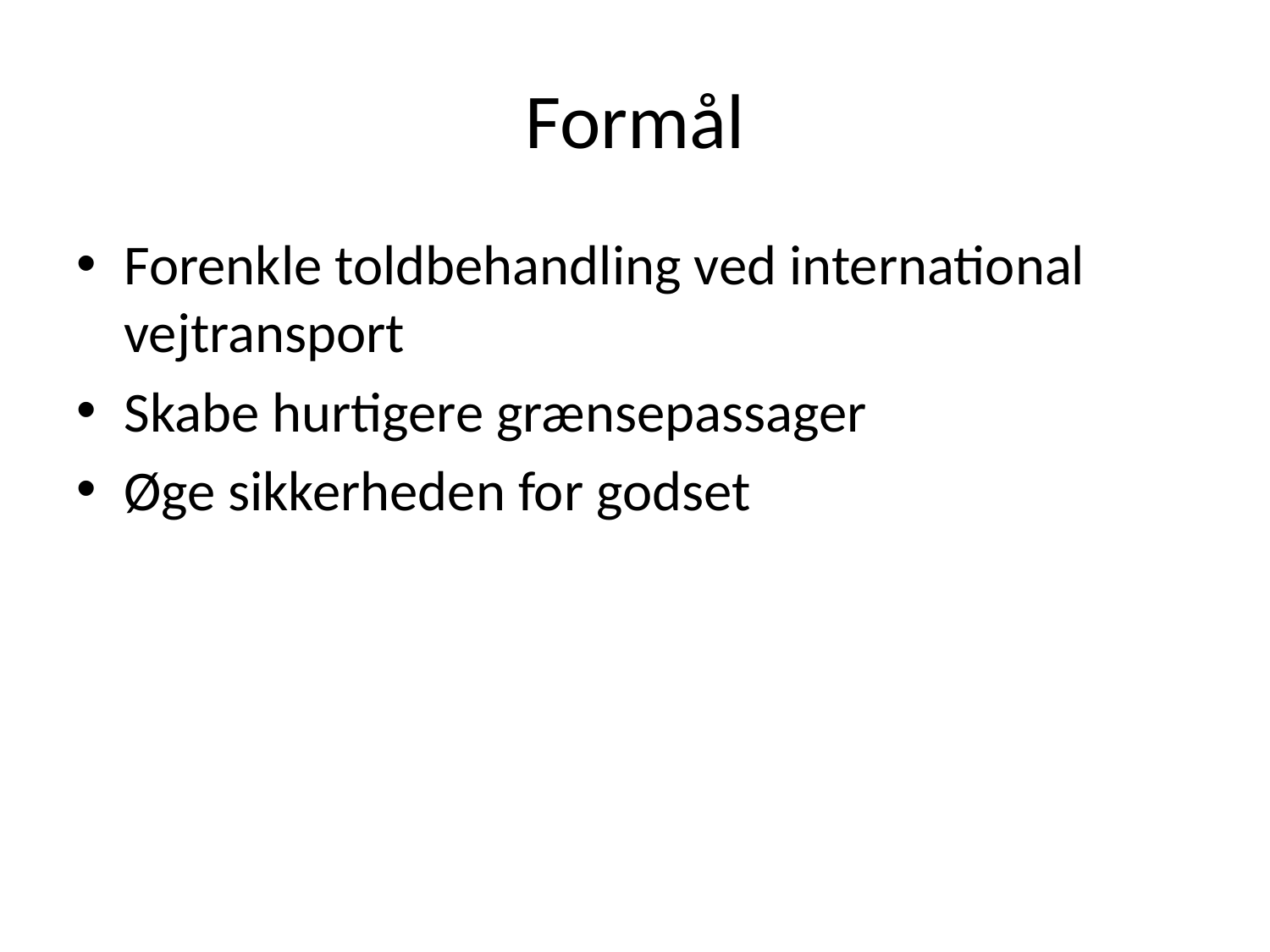

# Formål
Forenkle toldbehandling ved international vejtransport
Skabe hurtigere grænsepassager
Øge sikkerheden for godset